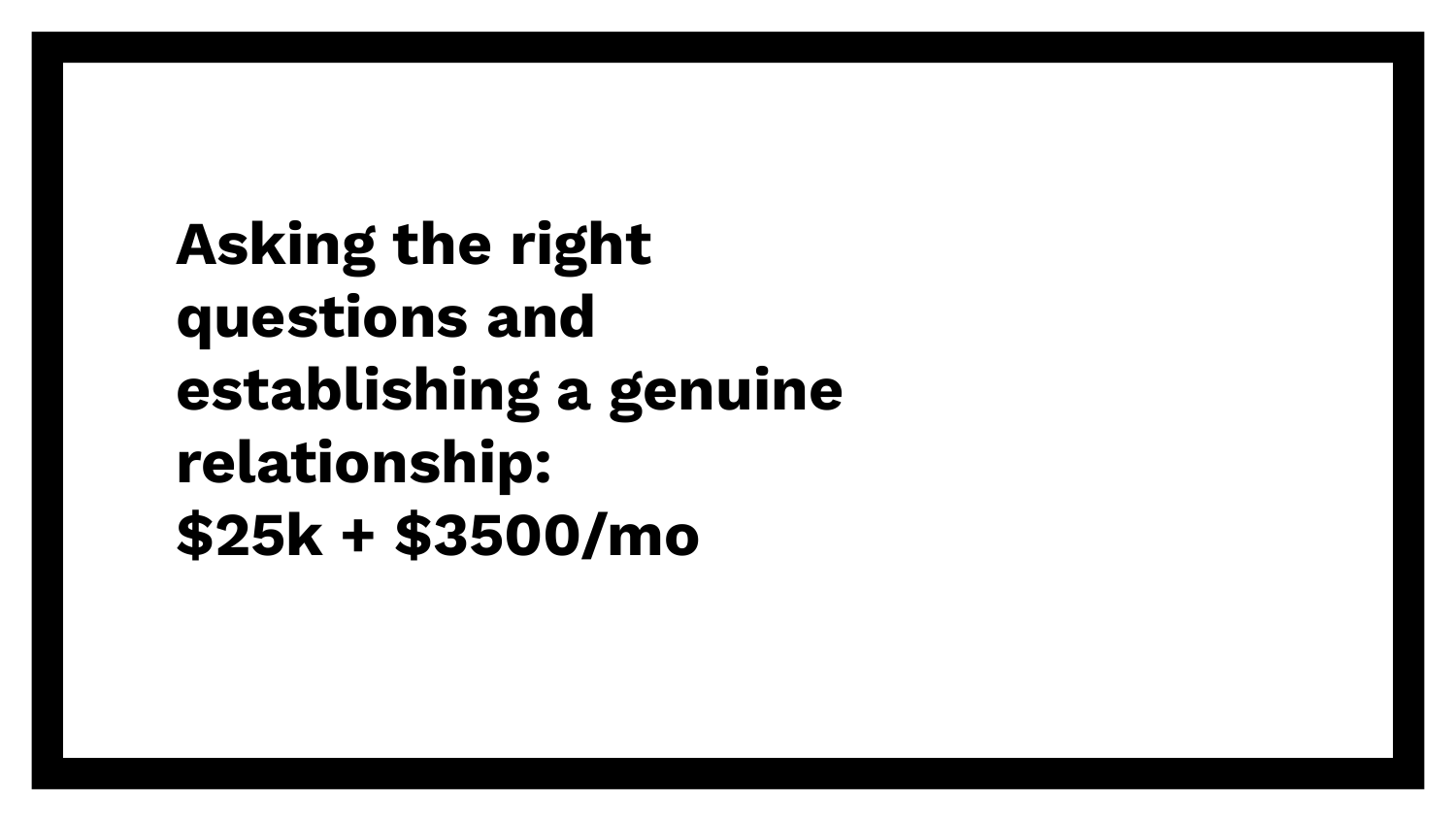

# Asking the right questions and establishing a genuine relationship:
$25k + $3500/mo